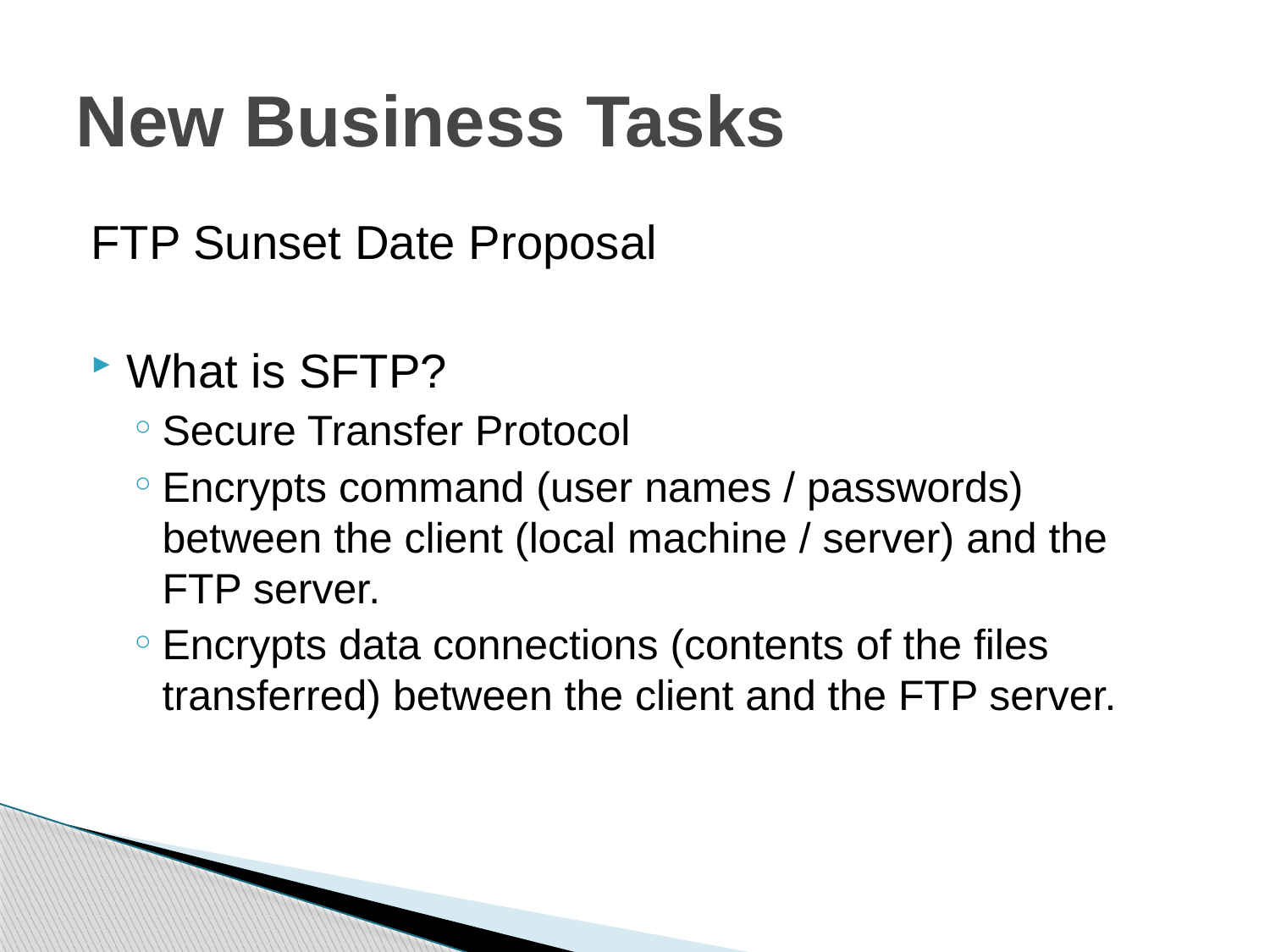

# New Business Tasks
FTP Sunset Date Proposal

What is SFTP?
Secure Transfer Protocol
Encrypts command (user names / passwords) between the client (local machine / server) and the FTP server.
Encrypts data connections (contents of the files transferred) between the client and the FTP server.